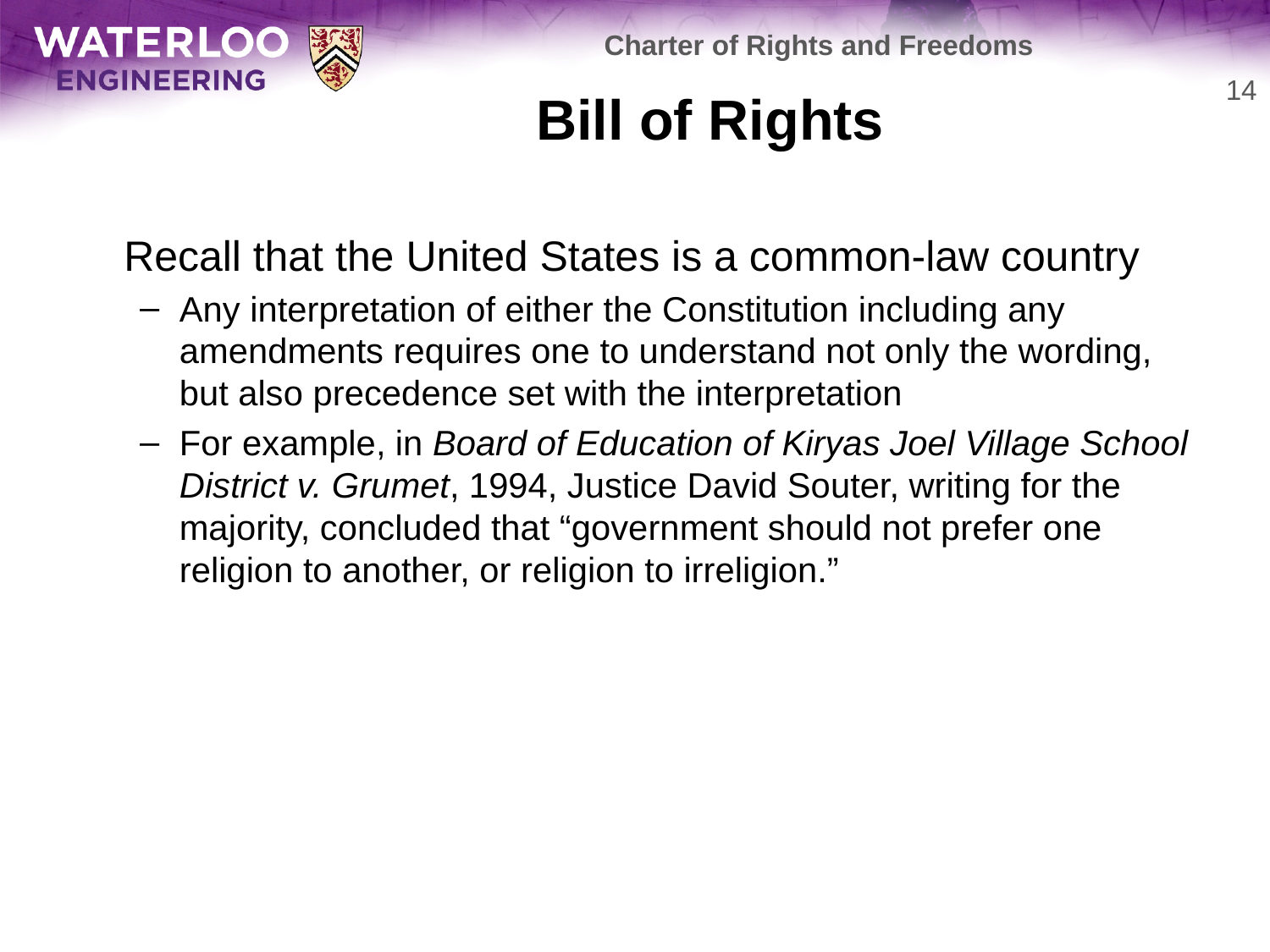

Charter of Rights and Freedoms
# Bill of Rights
14
	Recall that the United States is a common-law country
Any interpretation of either the Constitution including any amendments requires one to understand not only the wording, but also precedence set with the interpretation
For example, in Board of Education of Kiryas Joel Village School District v. Grumet, 1994, Justice David Souter, writing for the majority, concluded that “government should not prefer one religion to another, or religion to irreligion.”